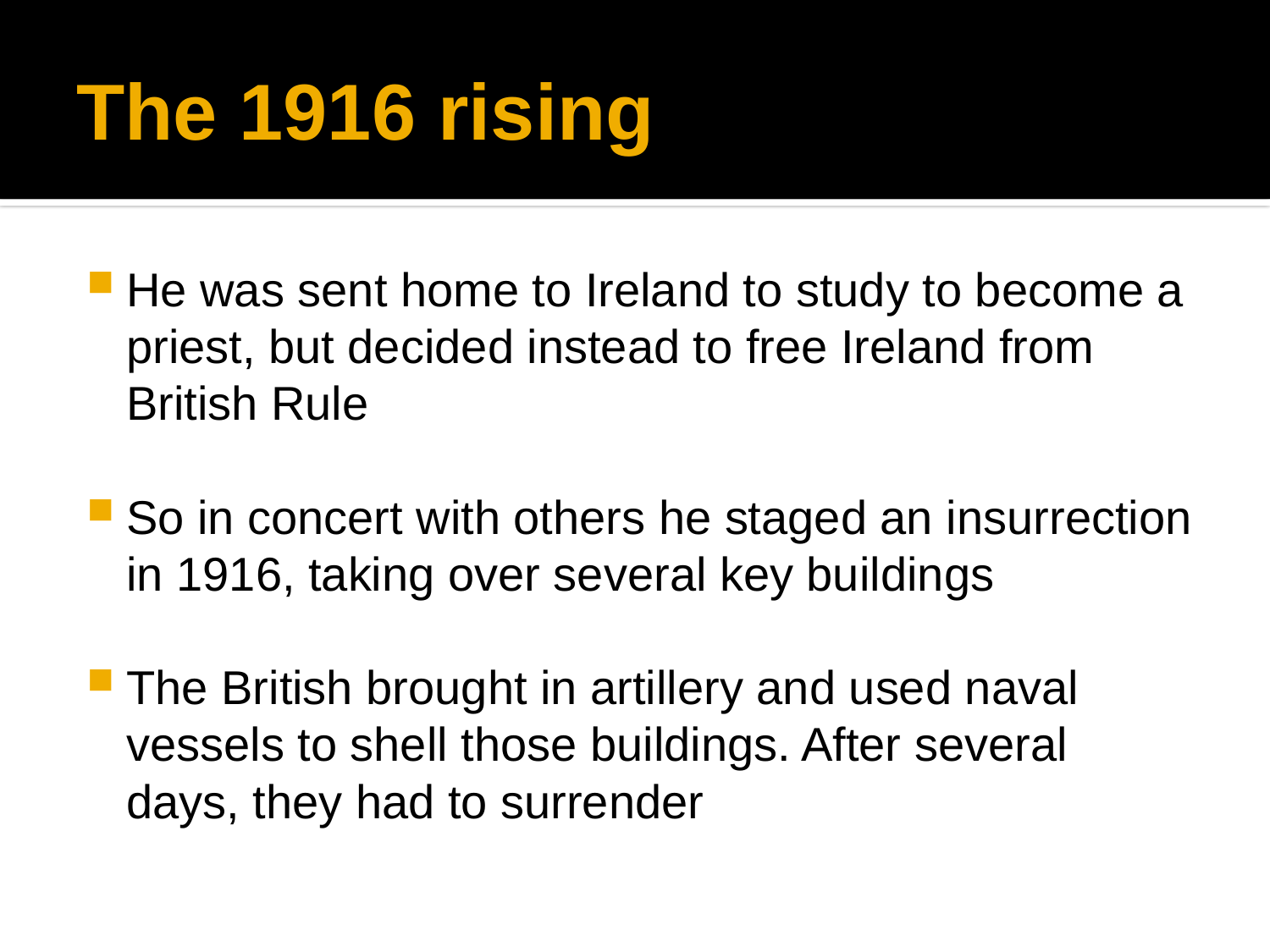

# The 1916 rising
He was sent home to Ireland to study to become a priest, but decided instead to free Ireland from British Rule

So in concert with others he staged an insurrection in 1916, taking over several key buildings

The British brought in artillery and used naval vessels to shell those buildings. After several days, they had to surrender